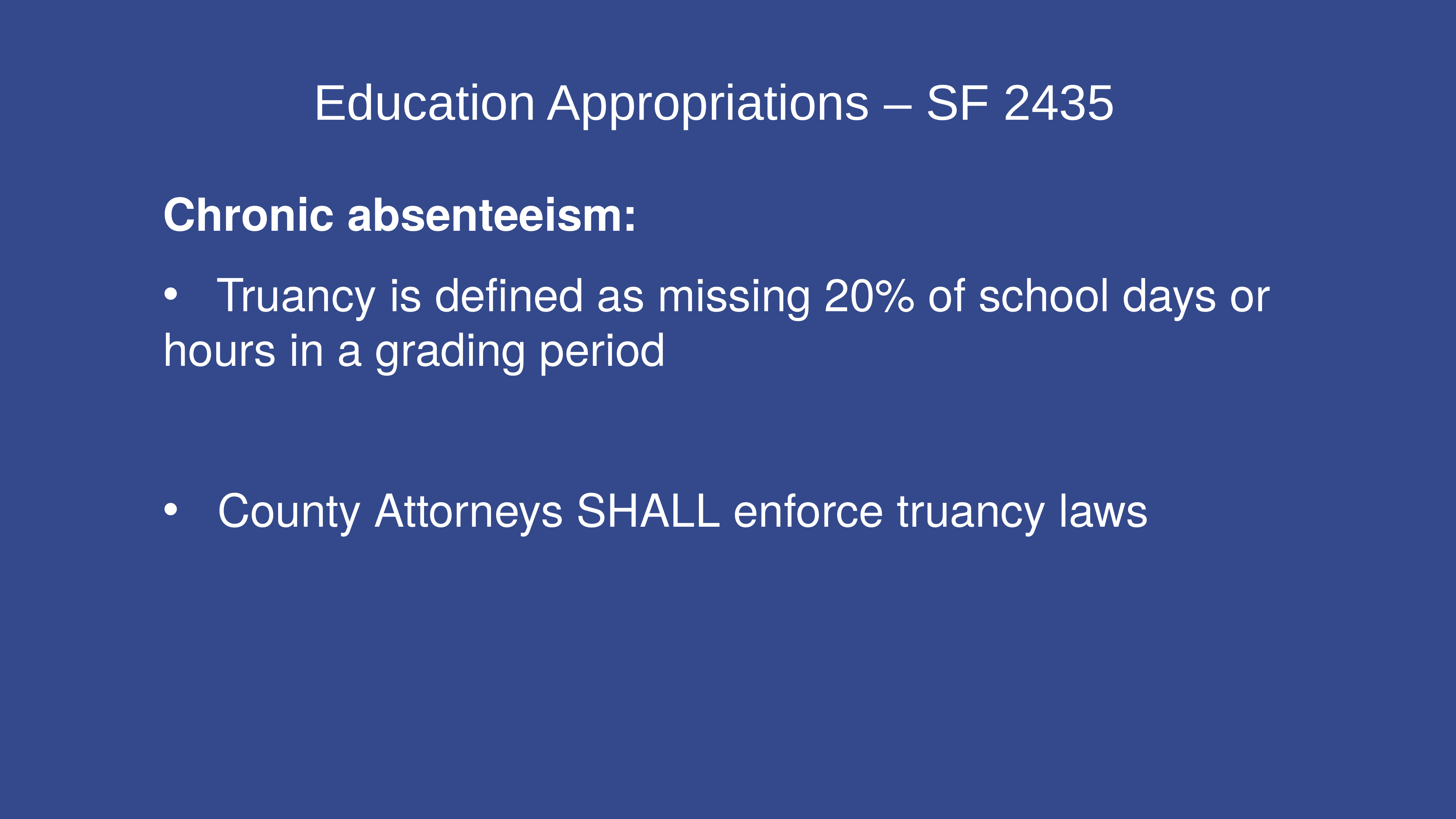

Education Appropriations – SF 2435
Chronic absenteeism:
   Truancy is defined as missing 20% of school days or 	hours in a grading period

 	County Attorneys SHALL enforce truancy laws